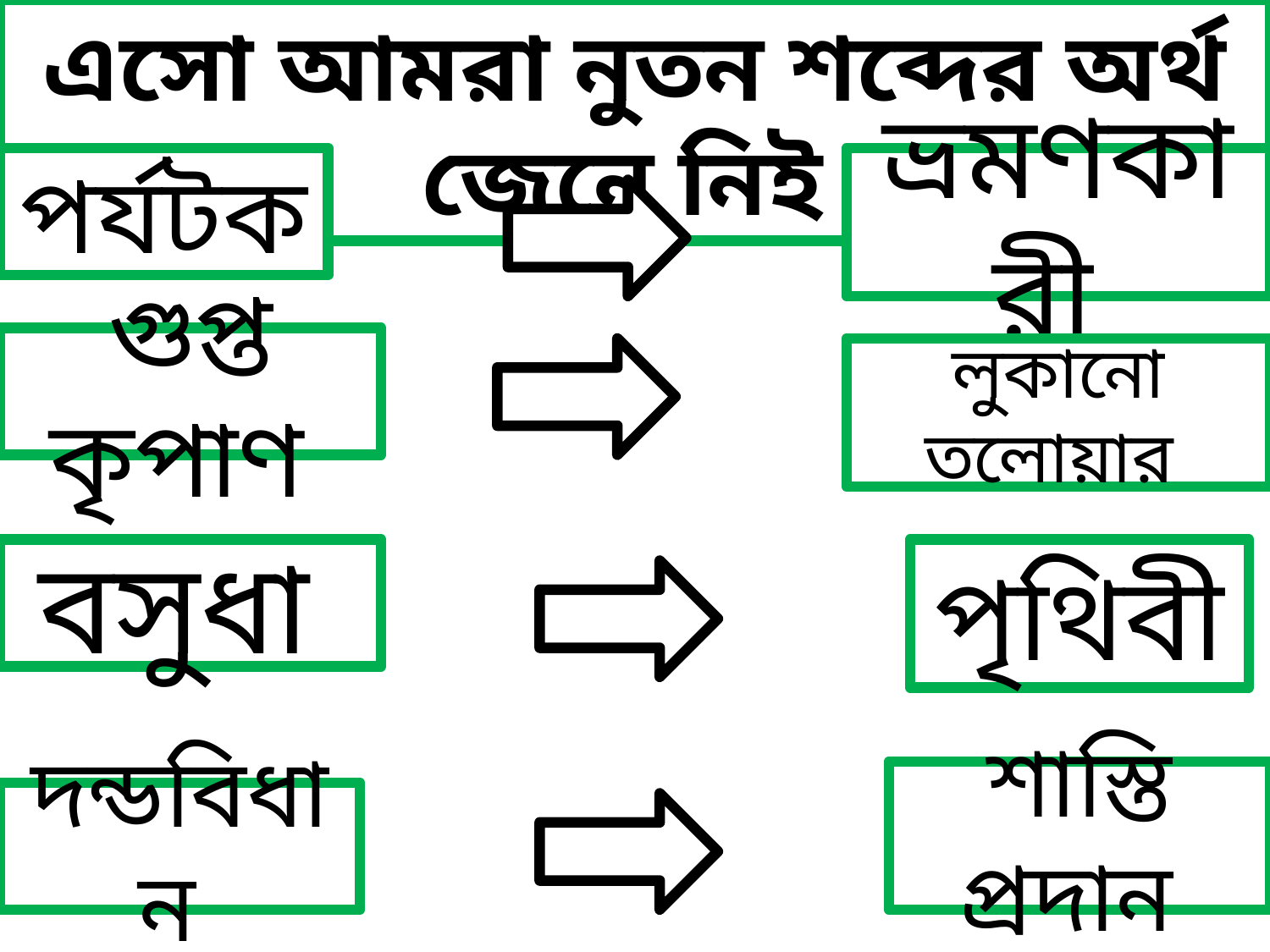

এসো আমরা নুতন শব্দের অর্থ জেনে নিই
পর্যটক
ভ্রমণকারী

গুপ্ত কৃপাণ

লুকানো তলোয়ার
বসুধা
পৃথিবী

শাস্তি প্রদান
দন্ডবিধান